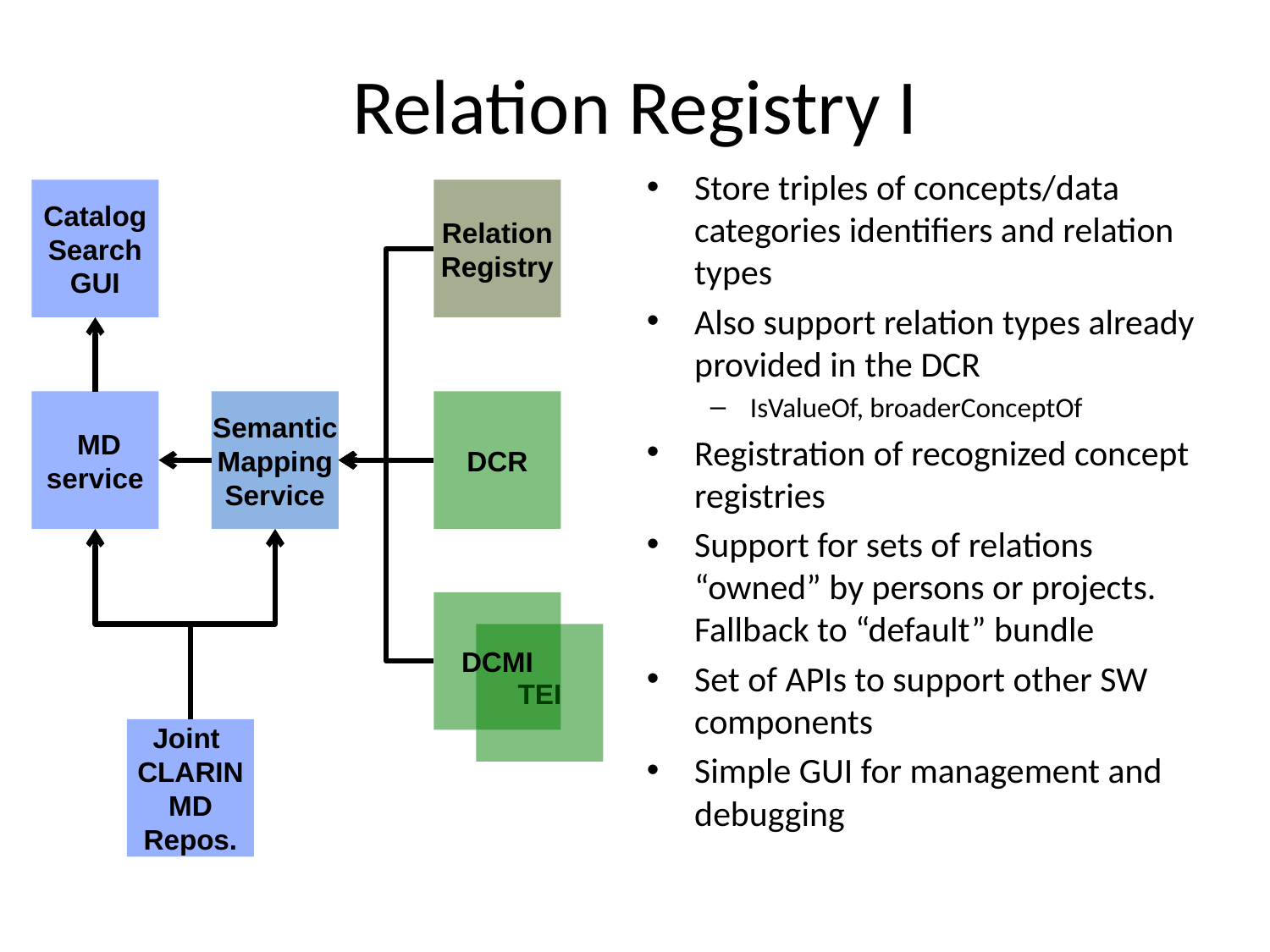

# Relation Registry I
Store triples of concepts/data categories identifiers and relation types
Also support relation types already provided in the DCR
IsValueOf, broaderConceptOf
Registration of recognized concept registries
Support for sets of relations “owned” by persons or projects. Fallback to “default” bundle
Set of APIs to support other SW components
Simple GUI for management and debugging

Catalog
Search
GUI
Relation
Registry
 MD
service
Semantic
Mapping
Service
DCR
DCMI
TEI
Joint
CLARINMD Repos.